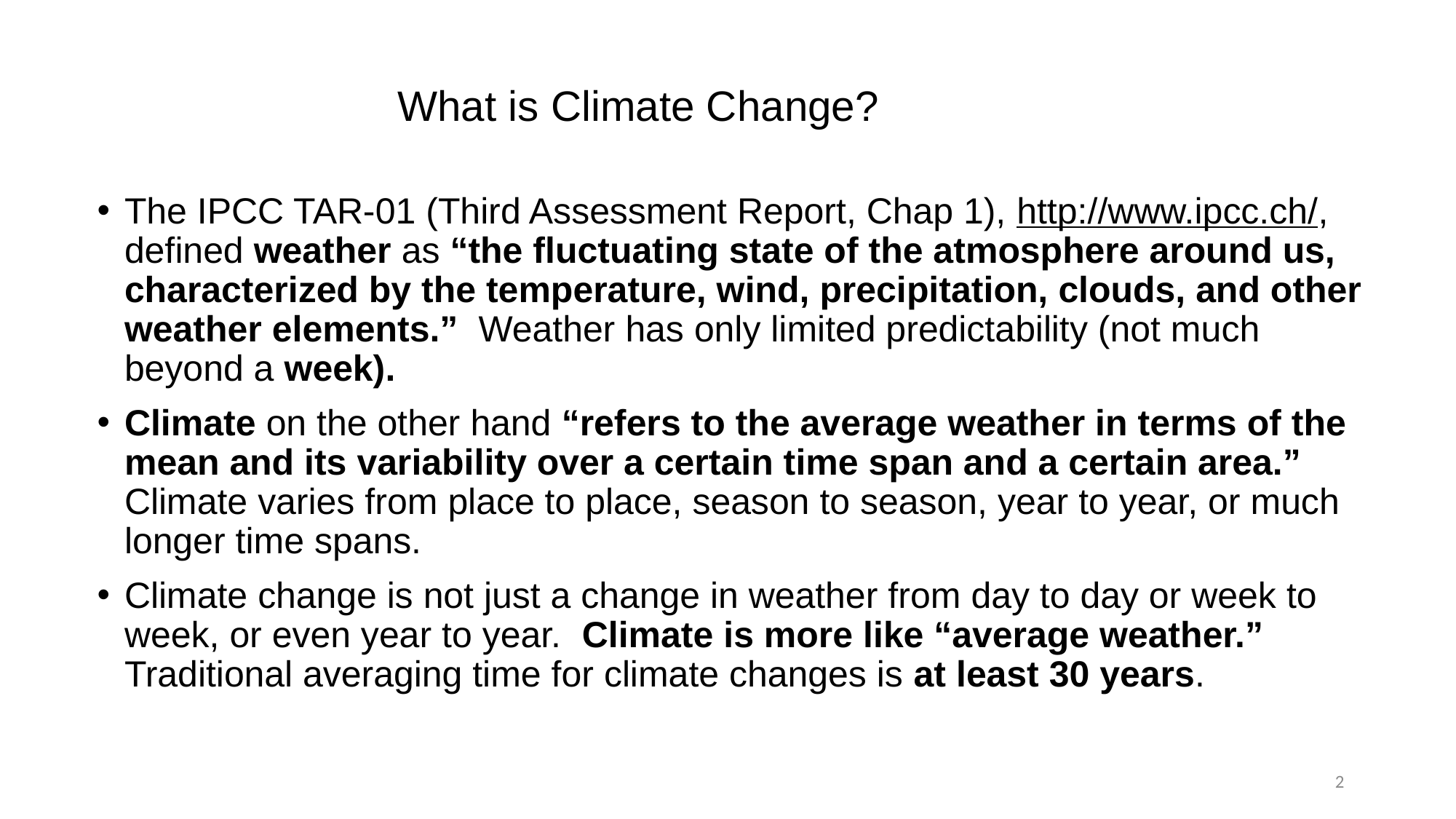

# What is Climate Change?
The IPCC TAR-01 (Third Assessment Report, Chap 1), http://www.ipcc.ch/, defined weather as “the fluctuating state of the atmosphere around us, characterized by the temperature, wind, precipitation, clouds, and other weather elements.”  Weather has only limited predictability (not much beyond a week).
Climate on the other hand “refers to the average weather in terms of the mean and its variability over a certain time span and a certain area.”  Climate varies from place to place, season to season, year to year, or much longer time spans.
Climate change is not just a change in weather from day to day or week to week, or even year to year.  Climate is more like “average weather.”  Traditional averaging time for climate changes is at least 30 years.

2